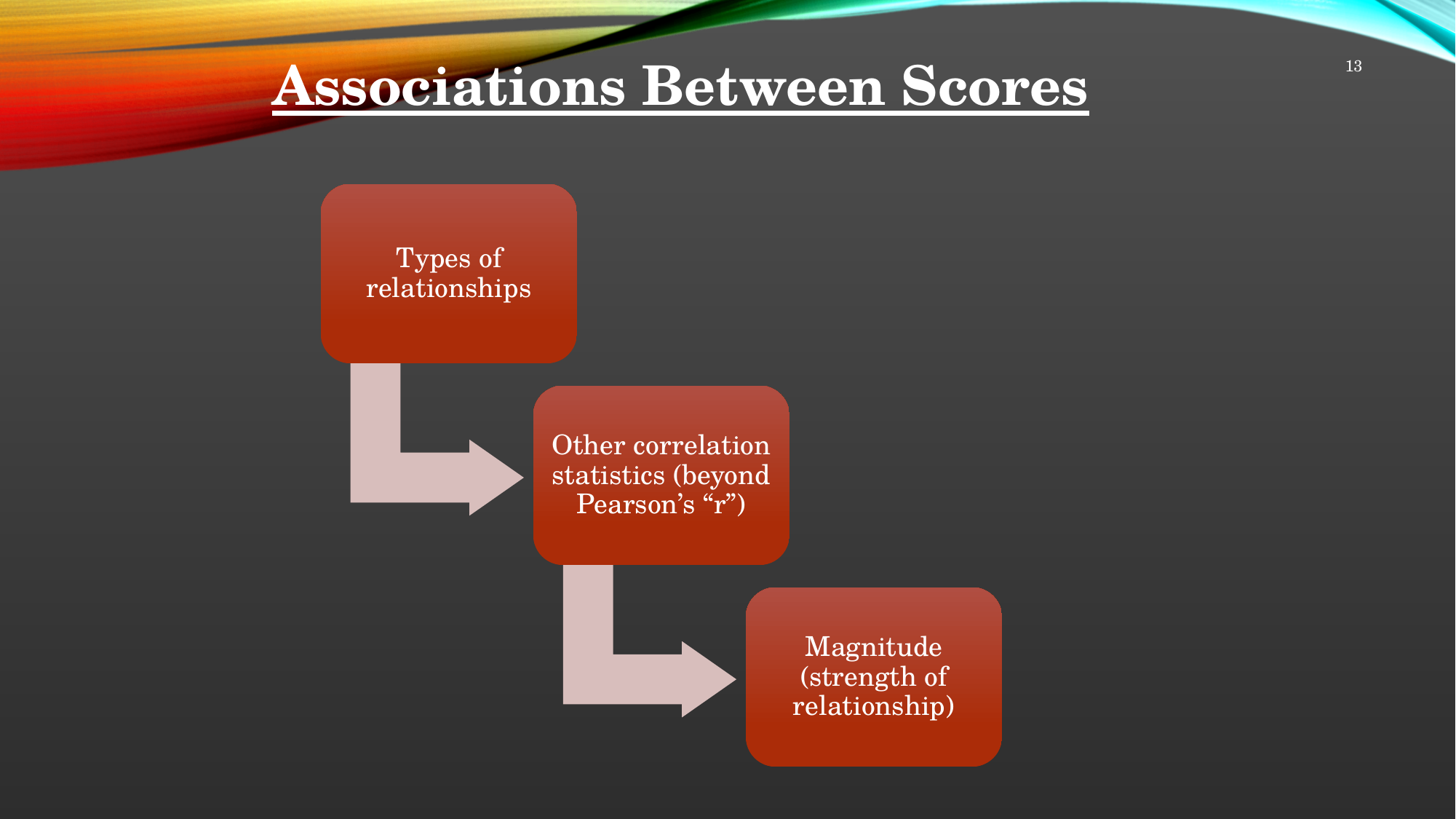

Associations Between Scores

13
Types of relationships
Other correlation statistics (beyond Pearson’s “r”)
Magnitude (strength of relationship)